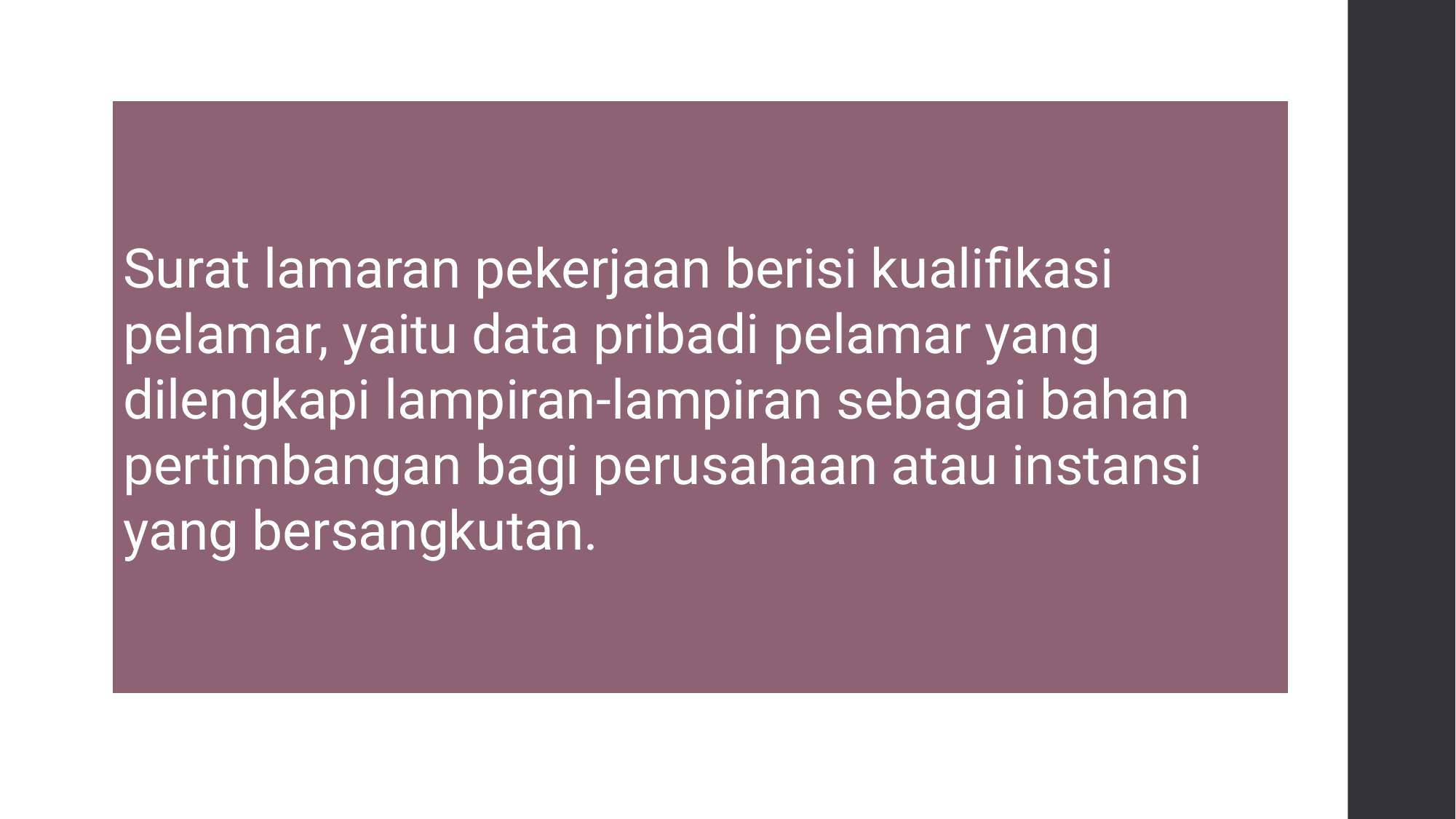

Surat lamaran pekerjaan berisi kualifikasi pelamar, yaitu data pribadi pelamar yang dilengkapi lampiran-lampiran sebagai bahan pertimbangan bagi perusahaan atau instansi yang bersangkutan.